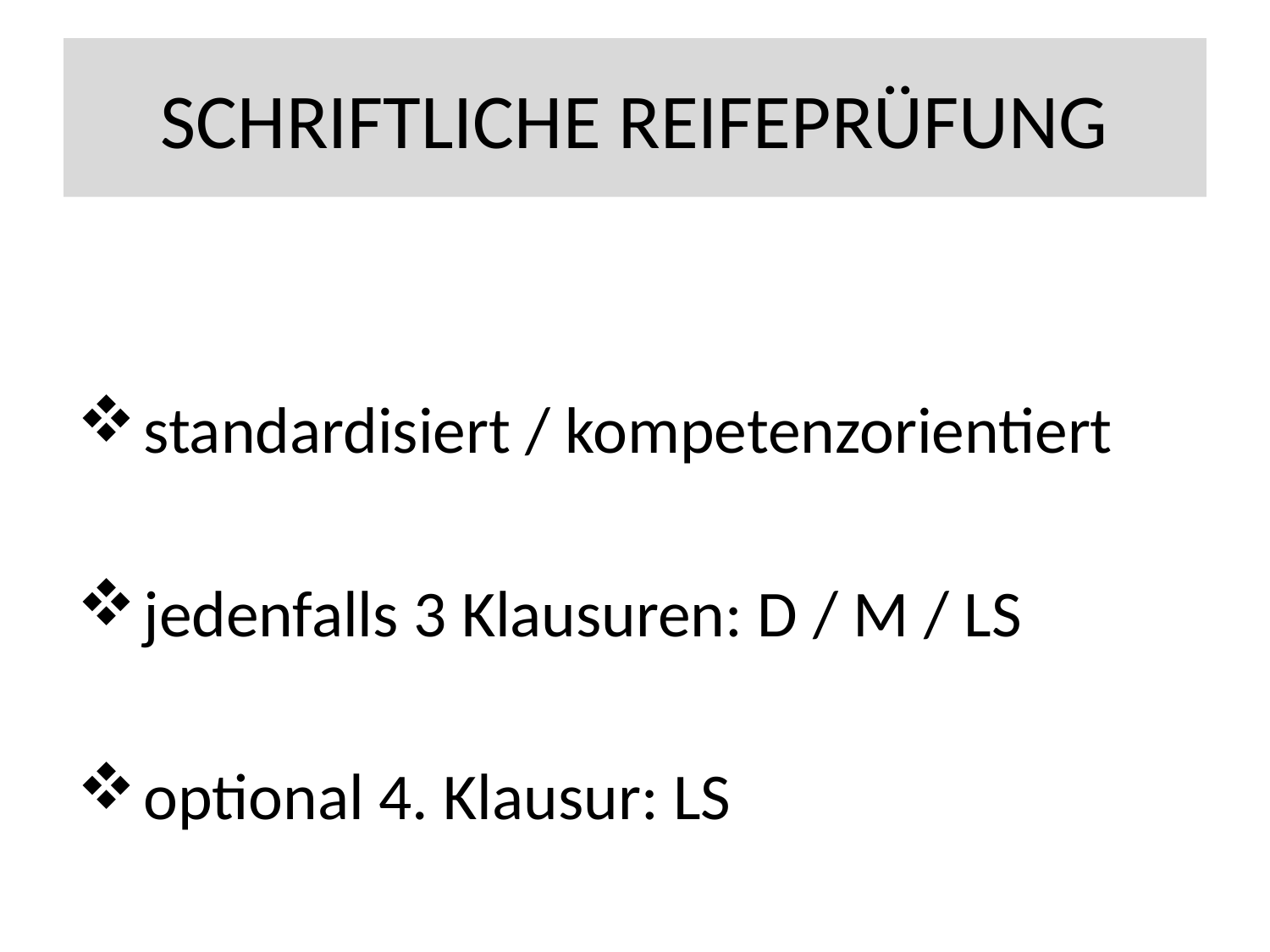

# SCHRIFTLICHE REIFEPRÜFUNG

 standardisiert / kompetenzorientiert

 jedenfalls 3 Klausuren: D / M / LS

 optional 4. Klausur: LS